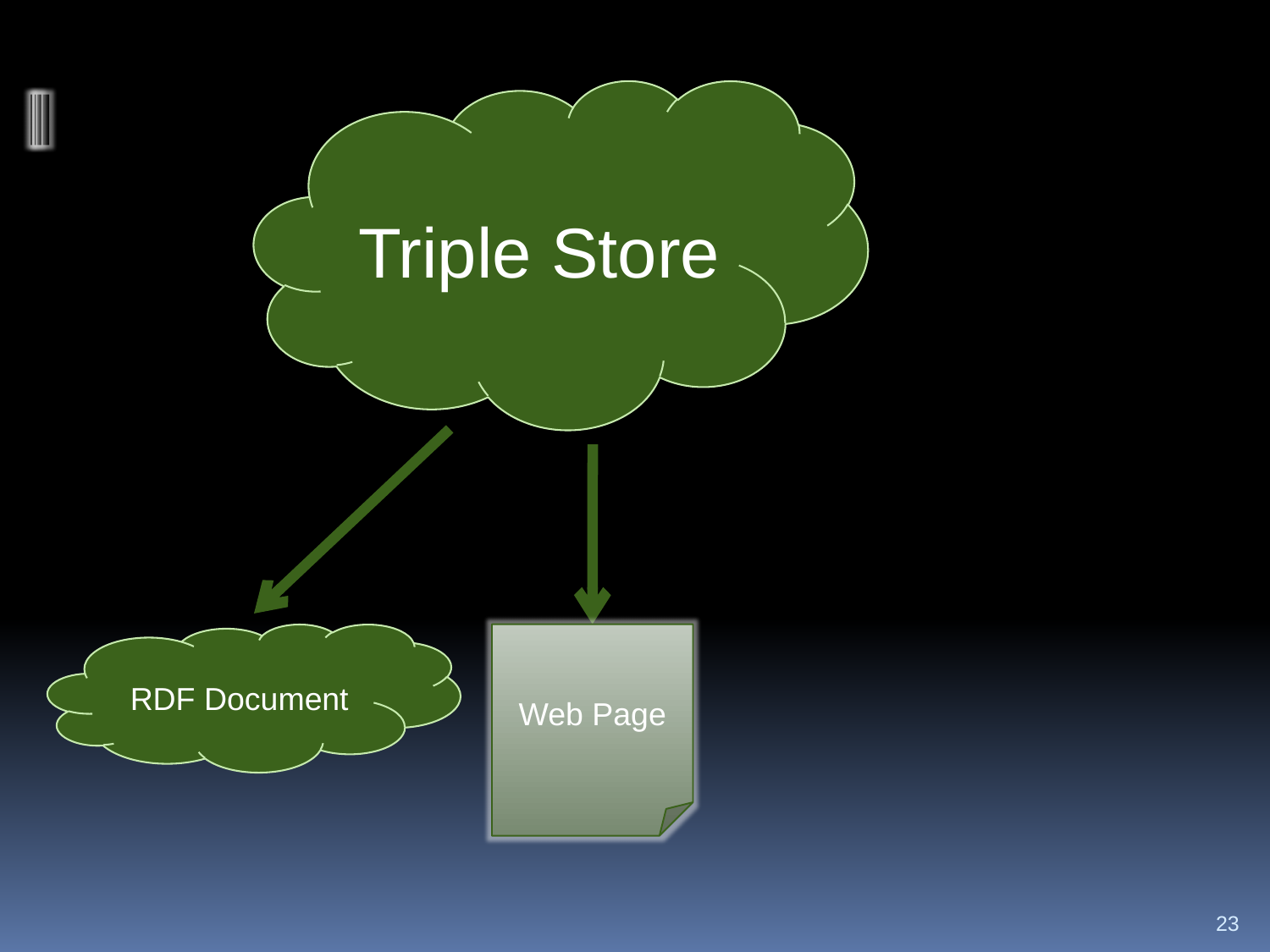

#
Triple Store

RDF Document
Web Page
23